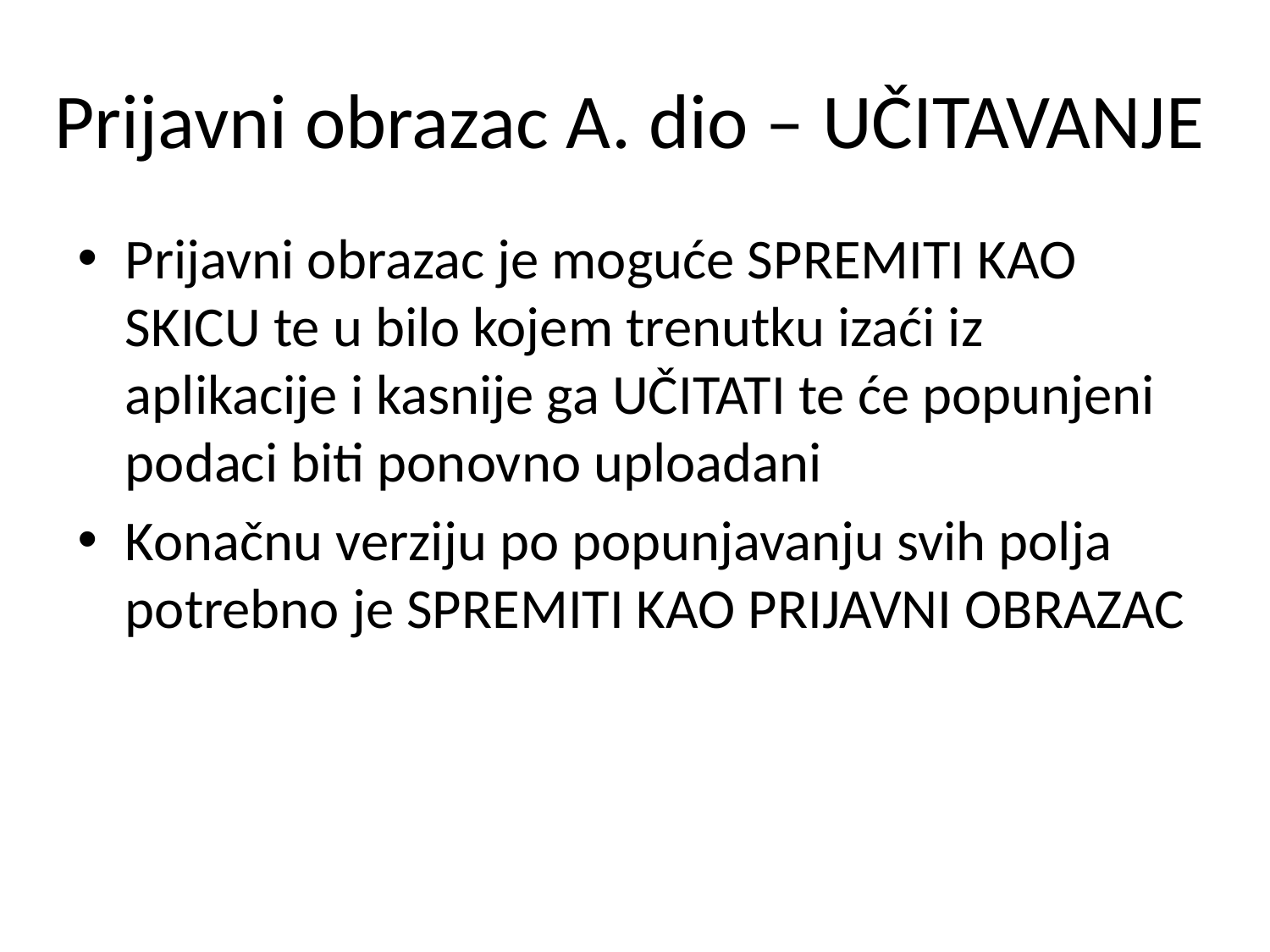

# Prijavni obrazac A. dio – UČITAVANJE
Prijavni obrazac je moguće SPREMITI KAO SKICU te u bilo kojem trenutku izaći iz aplikacije i kasnije ga UČITATI te će popunjeni podaci biti ponovno uploadani
Konačnu verziju po popunjavanju svih polja potrebno je SPREMITI KAO PRIJAVNI OBRAZAC